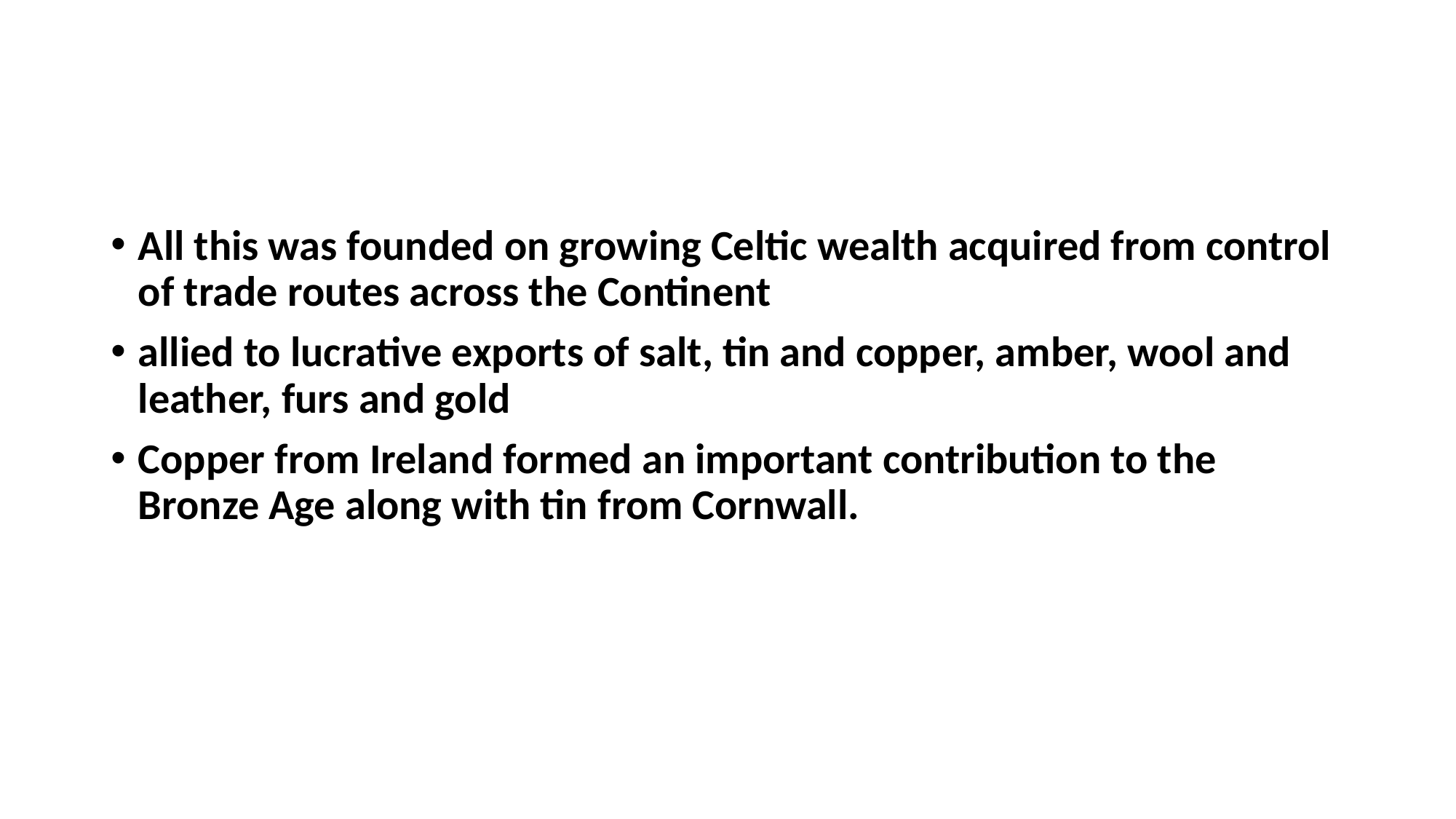

#
All this was founded on growing Celtic wealth acquired from control of trade routes across the Continent
allied to lucrative exports of salt, tin and copper, amber, wool and leather, furs and gold
Copper from Ireland formed an important contribution to the Bronze Age along with tin from Cornwall.